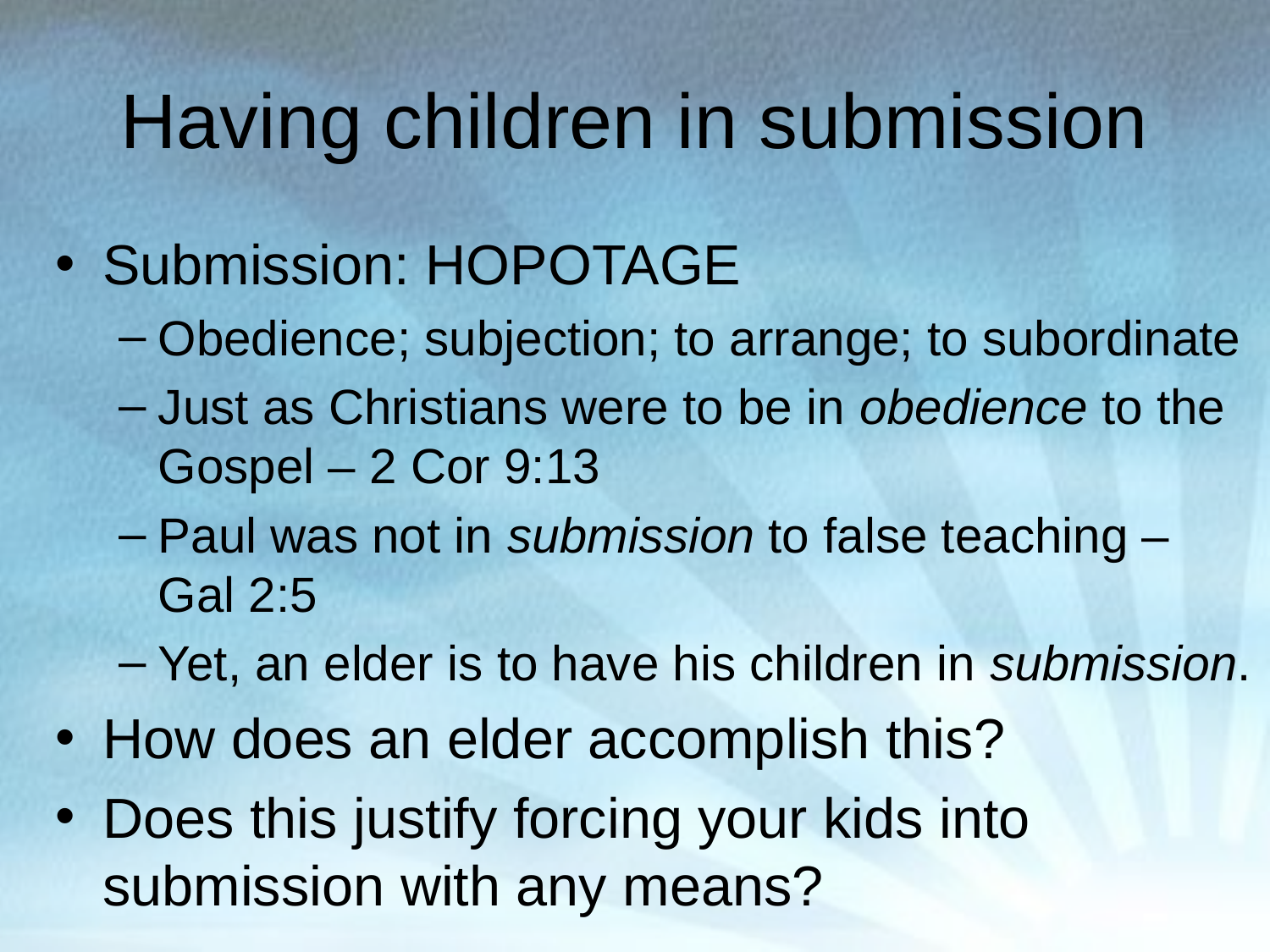

# Having children in submission
Submission: HOPOTAGE
Obedience; subjection; to arrange; to subordinate
Just as Christians were to be in obedience to the Gospel – 2 Cor 9:13
Paul was not in submission to false teaching – Gal 2:5
Yet, an elder is to have his children in submission.
How does an elder accomplish this?
Does this justify forcing your kids into submission with any means?